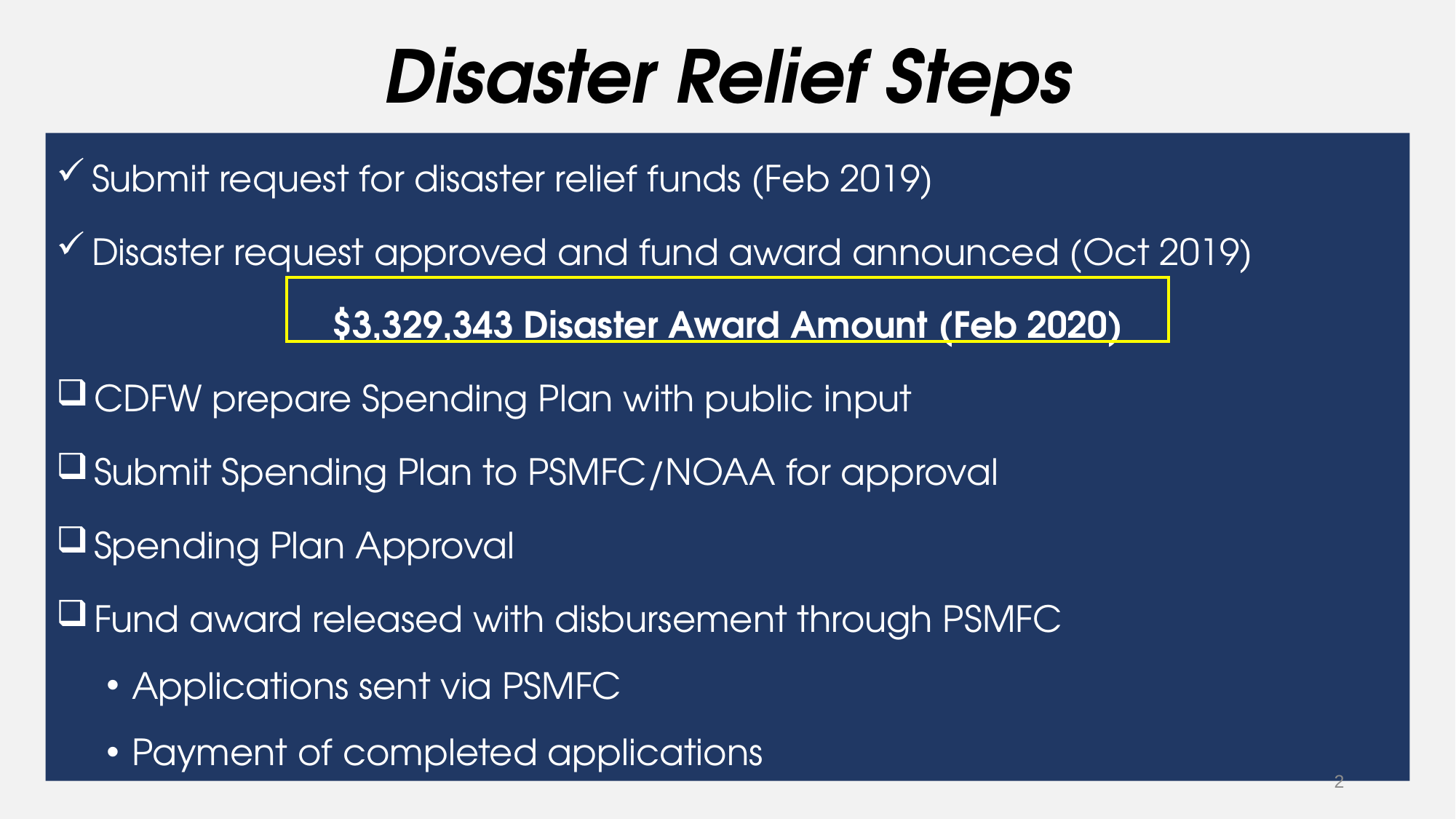

# Disaster Relief Steps
 Submit request for disaster relief funds (Feb 2019)
 Disaster request approved and fund award announced (Oct 2019)
$3,329,343 Disaster Award Amount (Feb 2020)
 CDFW prepare Spending Plan with public input
 Submit Spending Plan to PSMFC/NOAA for approval
 Spending Plan Approval
 Fund award released with disbursement through PSMFC
Applications sent via PSMFC
Payment of completed applications

2